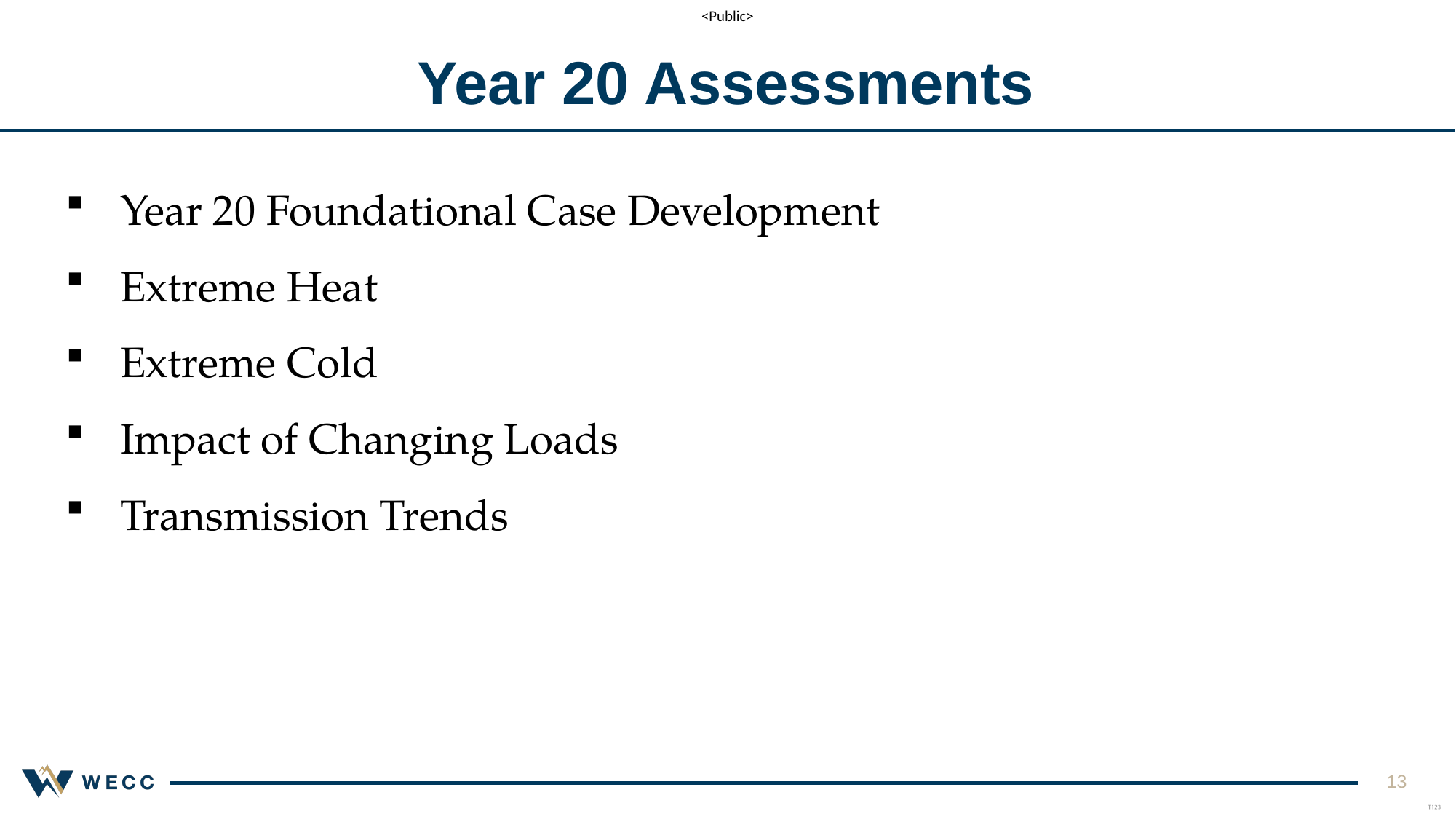

# Year 20 Assessments
Year 20 Foundational Case Development
Extreme Heat
Extreme Cold
Impact of Changing Loads
Transmission Trends
13